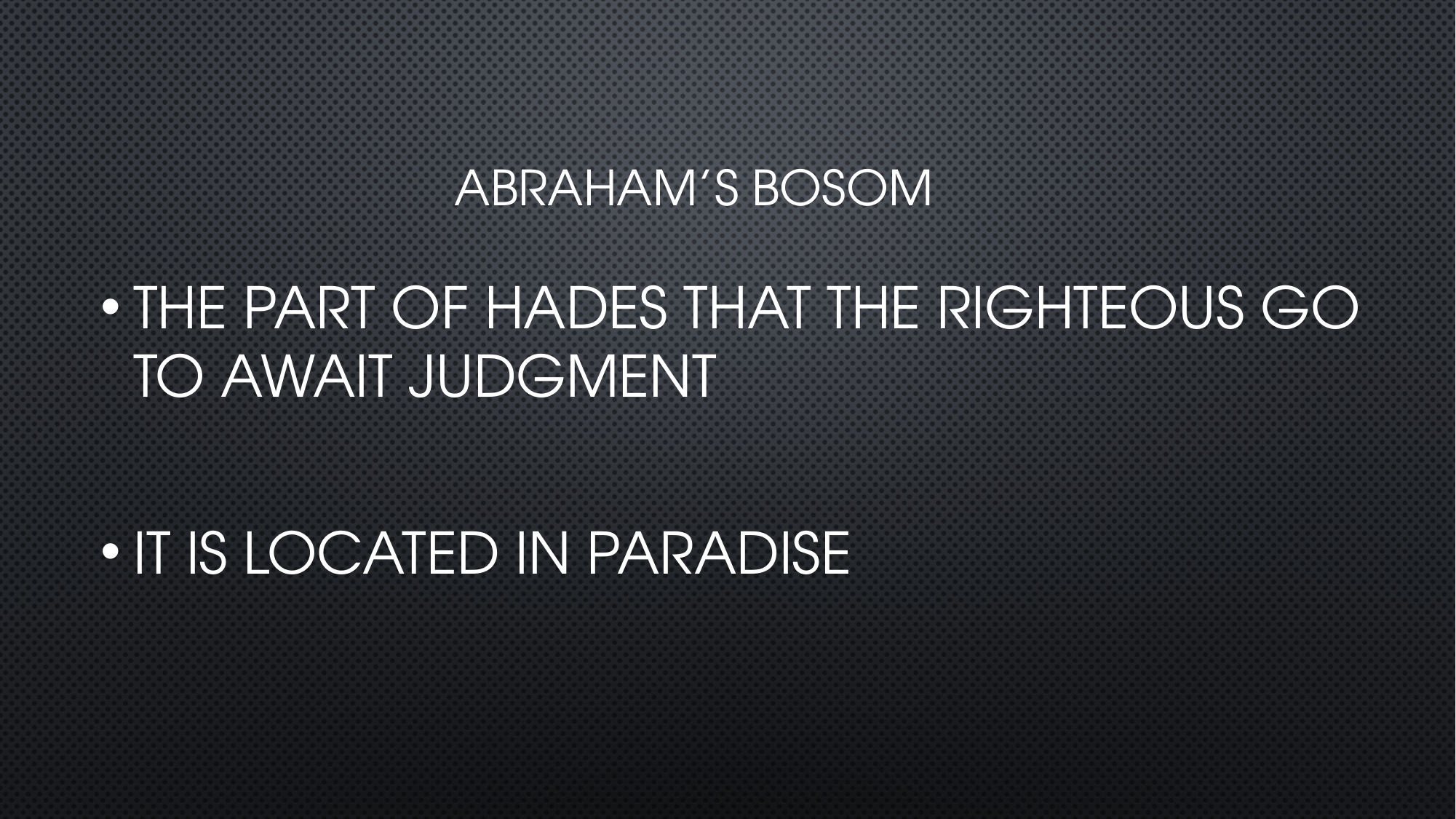

# Abraham’s Bosom
The Part of Hades that the Righteous go to await Judgment

It is located in paradise